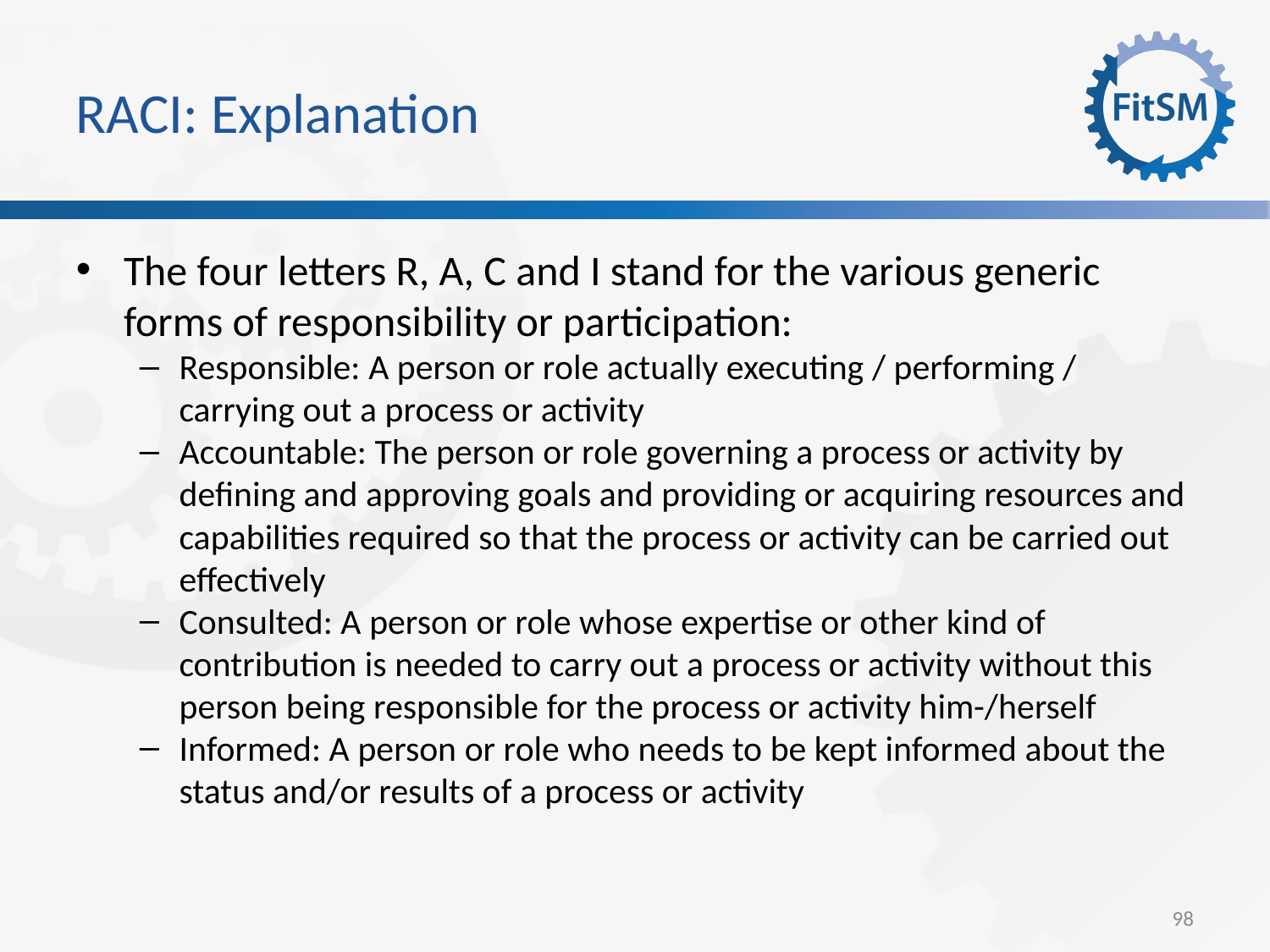

RACI: Explanation
The four letters R, A, C and I stand for the various generic forms of responsibility or participation:
Responsible: A person or role actually executing / performing / carrying out a process or activity
Accountable: The person or role governing a process or activity by defining and approving goals and providing or acquiring resources and capabilities required so that the process or activity can be carried out effectively
Consulted: A person or role whose expertise or other kind of contribution is needed to carry out a process or activity without this person being responsible for the process or activity him-/herself
Informed: A person or role who needs to be kept informed about the status and/or results of a process or activity
98